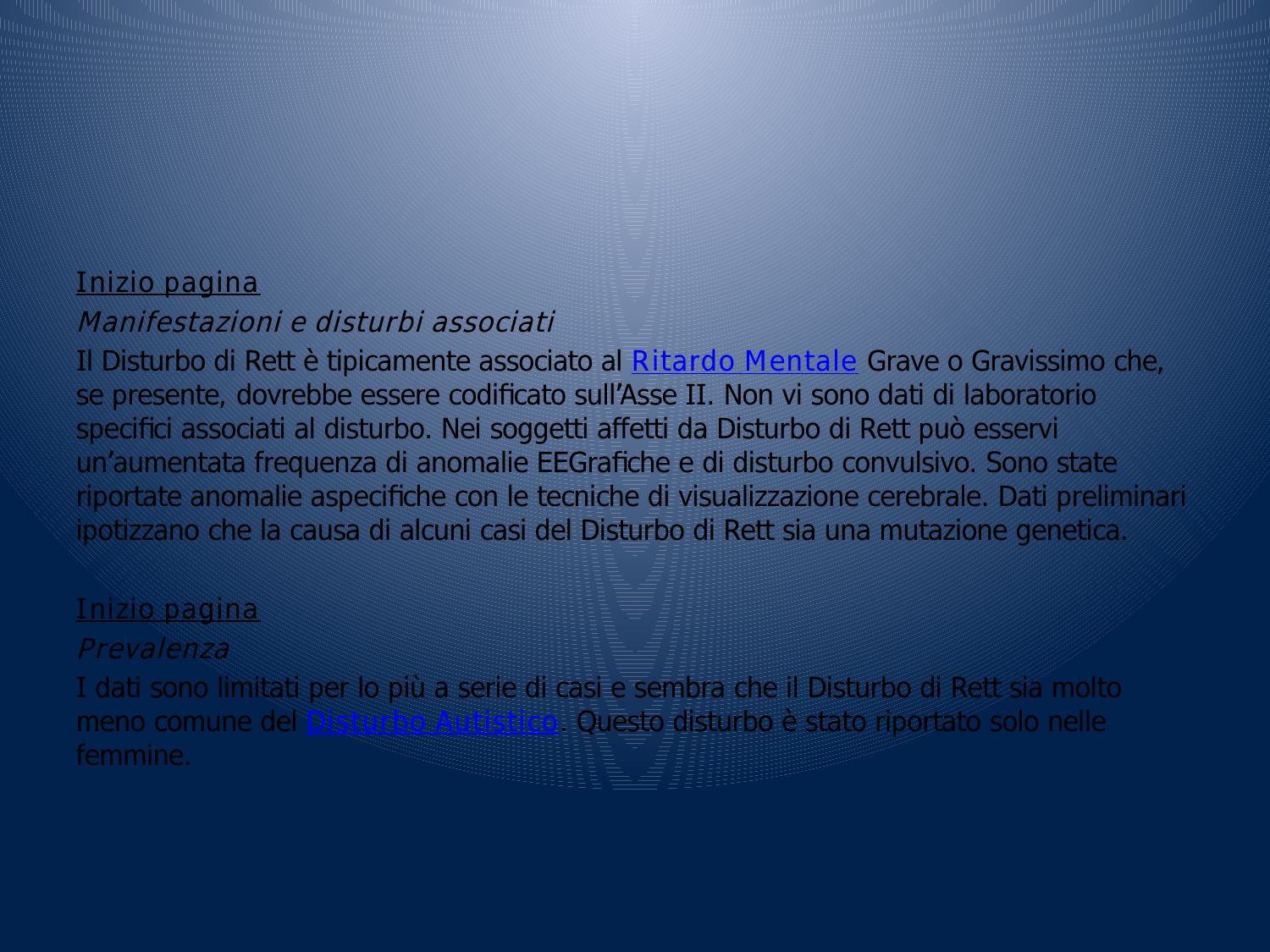

#
Inizio pagina
Manifestazioni e disturbi associati
Il Disturbo di Rett è tipicamente associato al Ritardo Mentale Grave o Gravissimo che, se presente, dovrebbe essere codificato sull’Asse II. Non vi sono dati di laboratorio specifici associati al disturbo. Nei soggetti affetti da Disturbo di Rett può esservi un’aumentata frequenza di anomalie EEGrafiche e di disturbo convulsivo. Sono state riportate anomalie aspecifiche con le tecniche di visualizzazione cerebrale. Dati preliminari ipotizzano che la causa di alcuni casi del Disturbo di Rett sia una mutazione genetica.

Inizio pagina
Prevalenza
I dati sono limitati per lo più a serie di casi e sembra che il Disturbo di Rett sia molto meno comune del Disturbo Autistico. Questo disturbo è stato riportato solo nelle femmine.